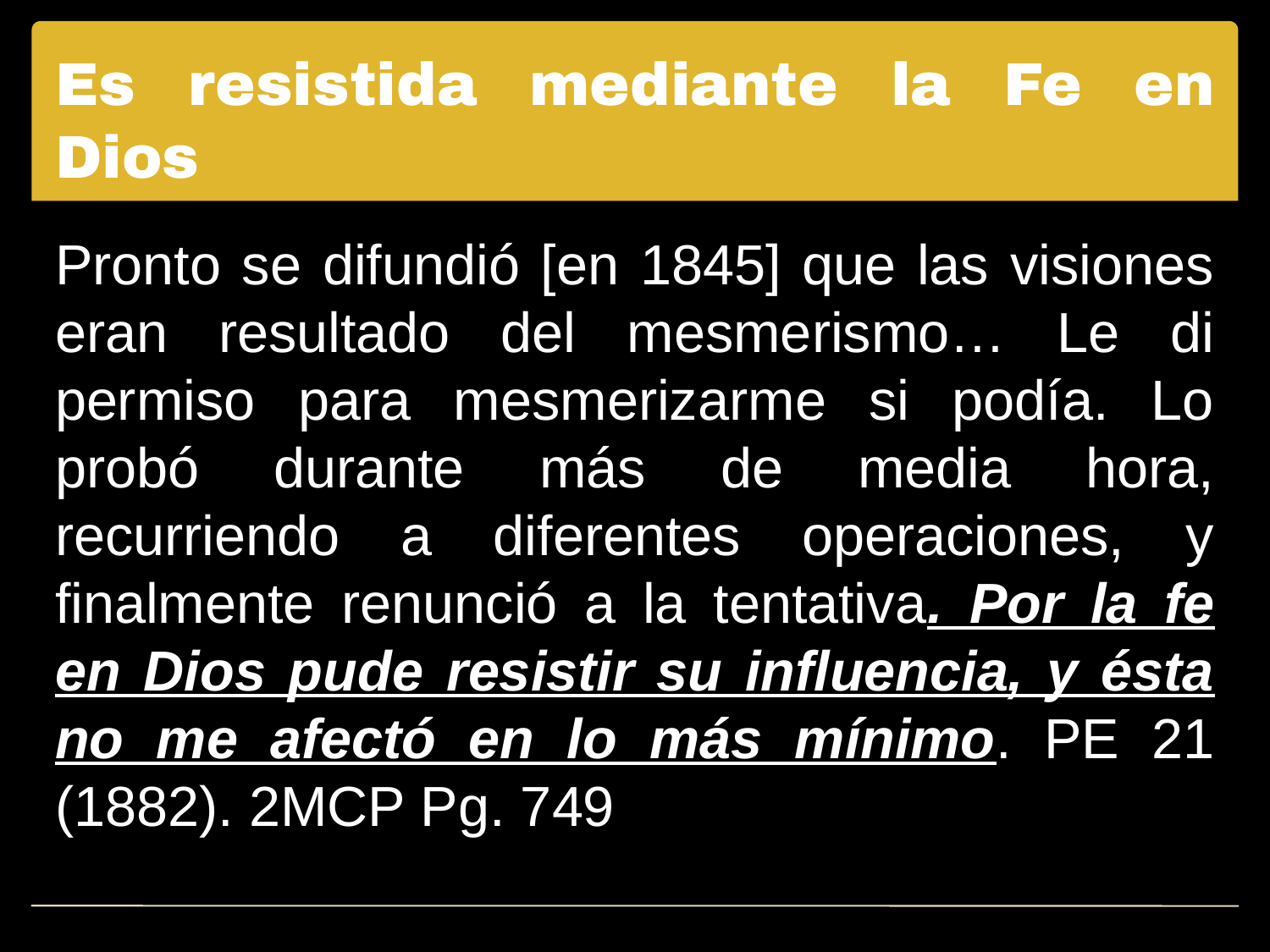

# Es resistida mediante la Fe en Dios
Pronto se difundió [en 1845] que las visiones eran resultado del mesmerismo… Le di permiso para mesmerizarme si podía. Lo probó durante más de media hora, recurriendo a diferentes operaciones, y finalmente renunció a la tentativa. Por la fe en Dios pude resistir su influencia, y ésta no me afectó en lo más mínimo.­ PE 21 (1882). 2MCP Pg. 749